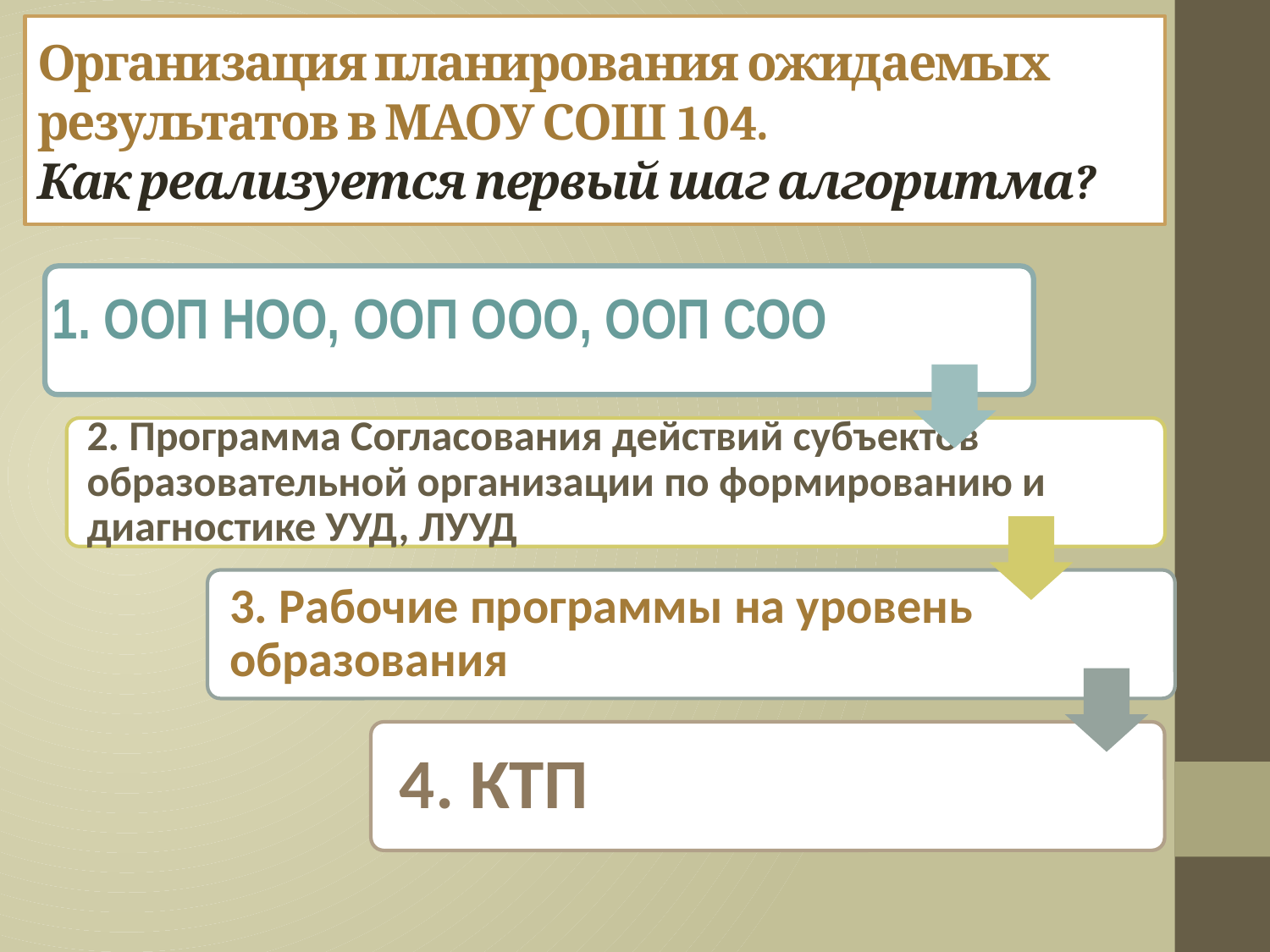

# Организация планирования ожидаемых результатов в МАОУ СОШ 104. Как реализуется первый шаг алгоритма?
1. ООП НОО, ООП ООО, ООП СОО
2. Программа Согласования действий субъектов образовательной организации по формированию и диагностике УУД, ЛУУД
3. Рабочие программы на уровень  образования
4. КТП